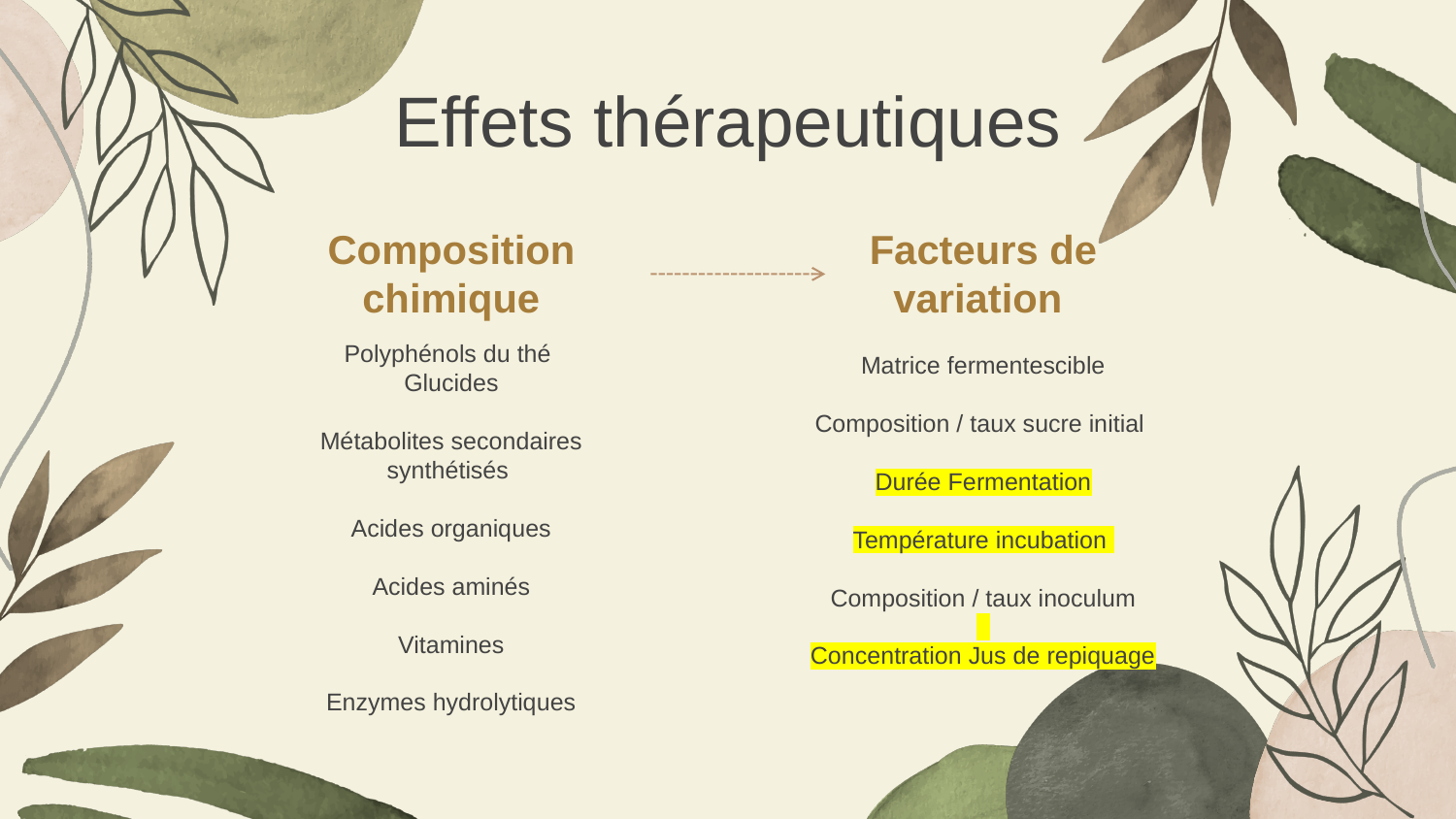

# Effets thérapeutiques
Composition chimique
Facteurs de variation
Polyphénols du thé
Glucides

Métabolites secondaires synthétisés

Acides organiques

Acides aminés

Vitamines

Enzymes hydrolytiques

Matrice fermentescible

Composition / taux sucre initial

Durée Fermentation

Température incubation

Composition / taux inoculum

Concentration Jus de repiquage